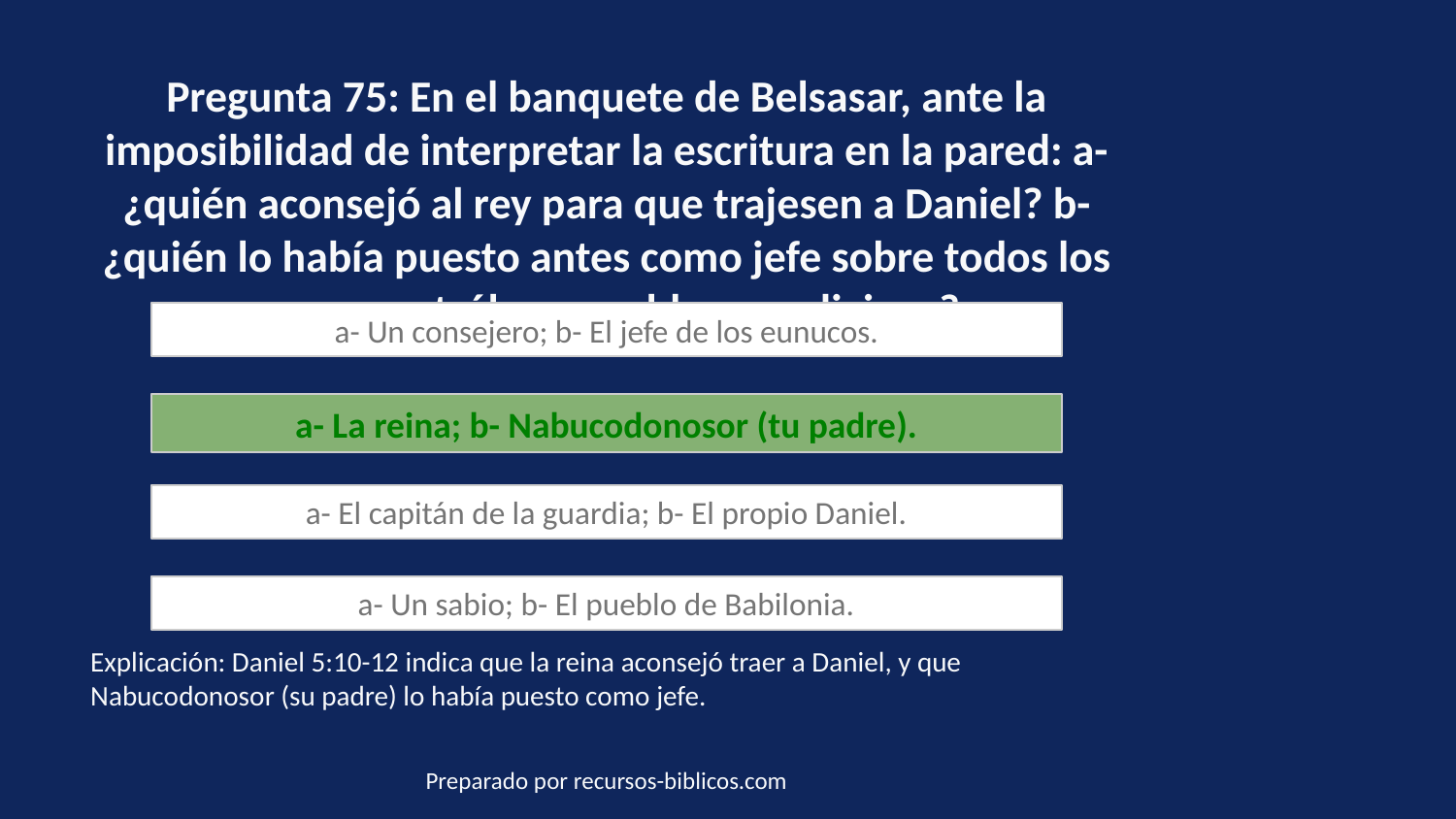

Pregunta 75: En el banquete de Belsasar, ante la imposibilidad de interpretar la escritura en la pared: a- ¿quién aconsejó al rey para que trajesen a Daniel? b- ¿quién lo había puesto antes como jefe sobre todos los magos, astrólogos, caldeos y adivinos?
a- Un consejero; b- El jefe de los eunucos.
a- La reina; b- Nabucodonosor (tu padre).
a- El capitán de la guardia; b- El propio Daniel.
a- Un sabio; b- El pueblo de Babilonia.
Explicación: Daniel 5:10-12 indica que la reina aconsejó traer a Daniel, y que Nabucodonosor (su padre) lo había puesto como jefe.
Preparado por recursos-biblicos.com